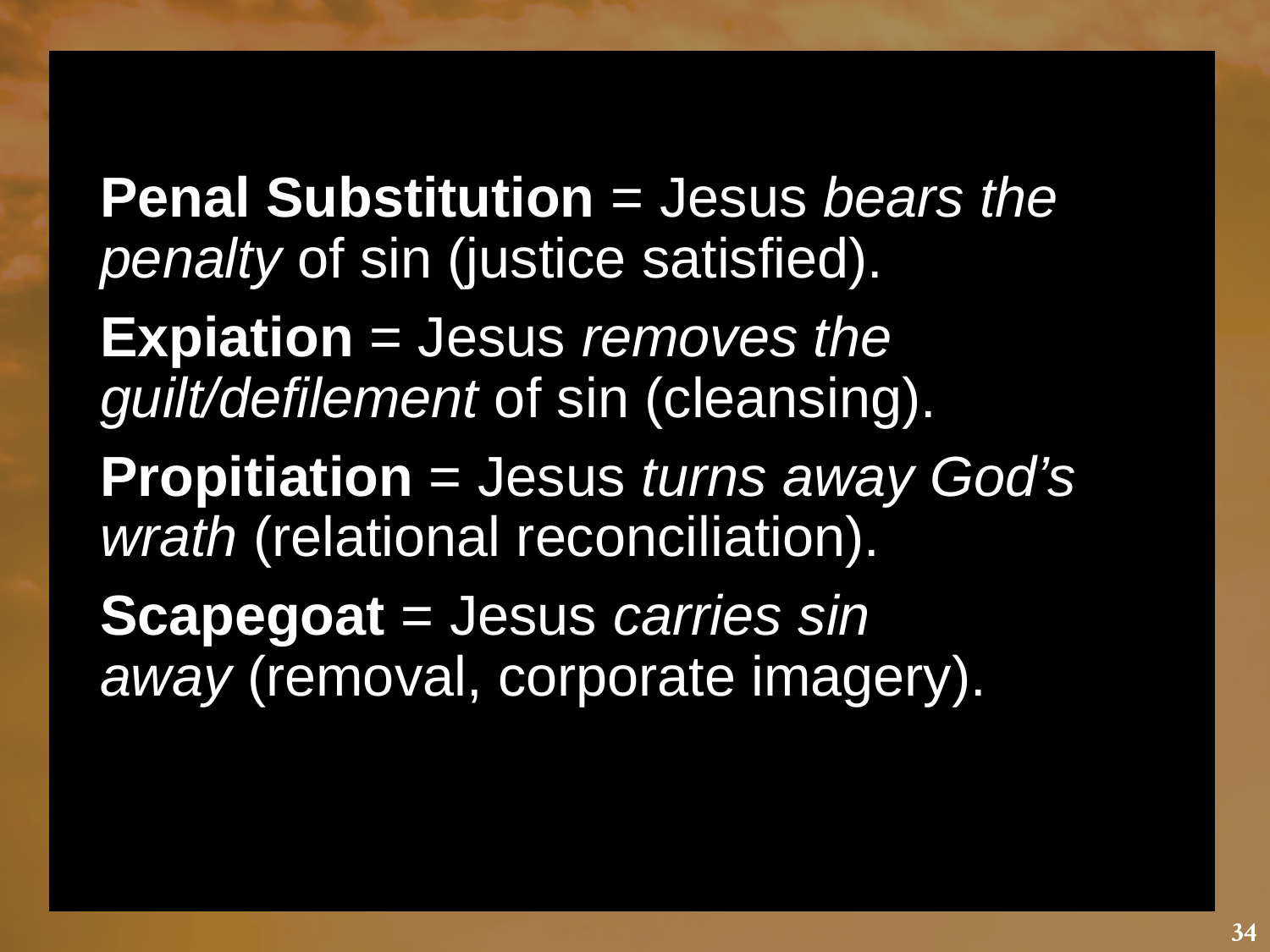

#
Penal Substitution = Jesus bears the penalty of sin (justice satisfied).
Expiation = Jesus removes the guilt/defilement of sin (cleansing).
Propitiation = Jesus turns away God’s wrath (relational reconciliation).
Scapegoat = Jesus carries sin away (removal, corporate imagery).

34